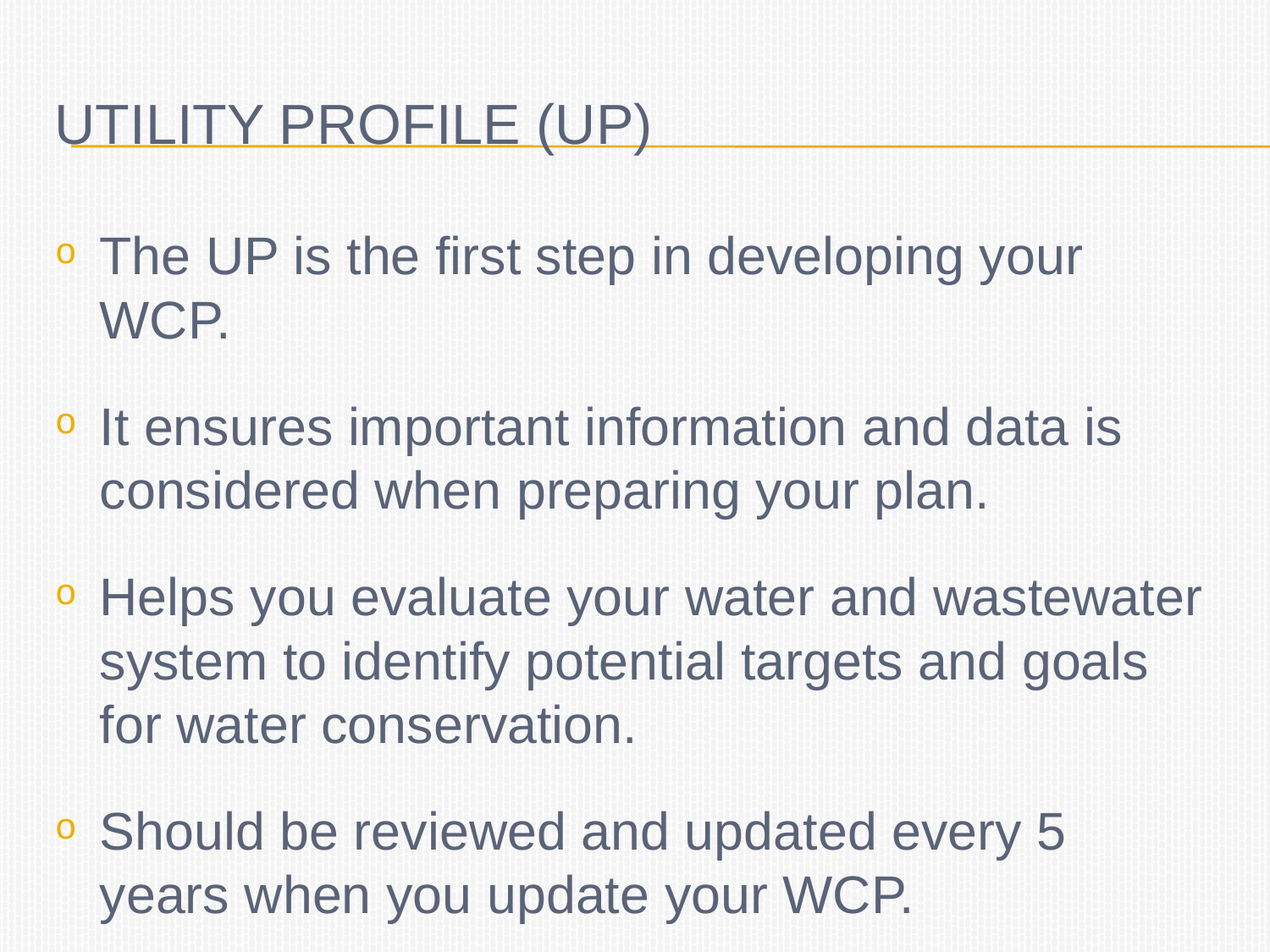

# Utility profile (UP)
The UP is the first step in developing your WCP.

It ensures important information and data is considered when preparing your plan.

Helps you evaluate your water and wastewater system to identify potential targets and goals for water conservation.

Should be reviewed and updated every 5 years when you update your WCP.